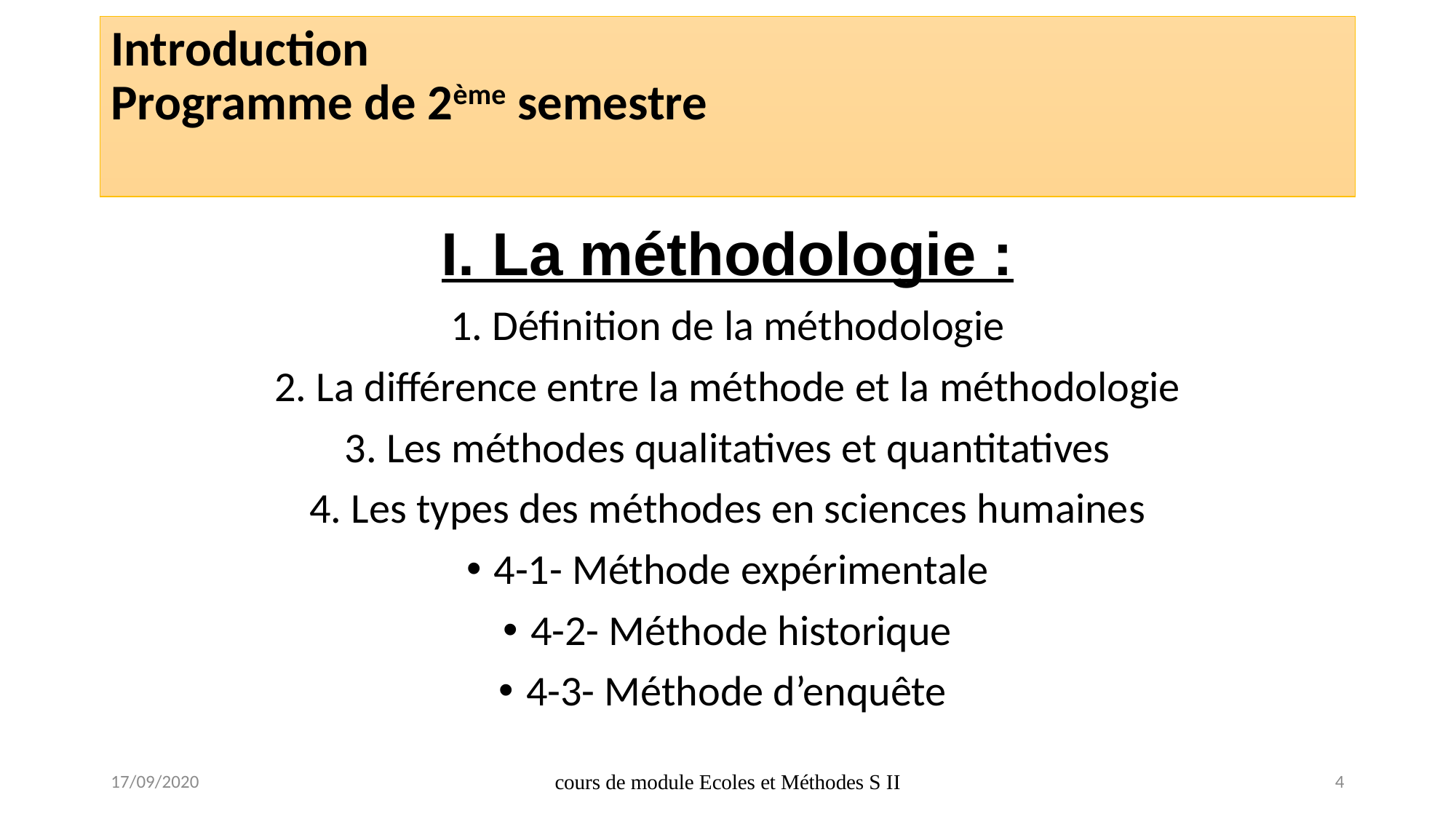

# Introduction Programme de 2ème semestre
I. La méthodologie :
1. Définition de la méthodologie
2. La différence entre la méthode et la méthodologie
3. Les méthodes qualitatives et quantitatives
4. Les types des méthodes en sciences humaines
4-1- Méthode expérimentale
4-2- Méthode historique
4-3- Méthode d’enquête

17/09/2020
cours de module Ecoles et Méthodes S II
4